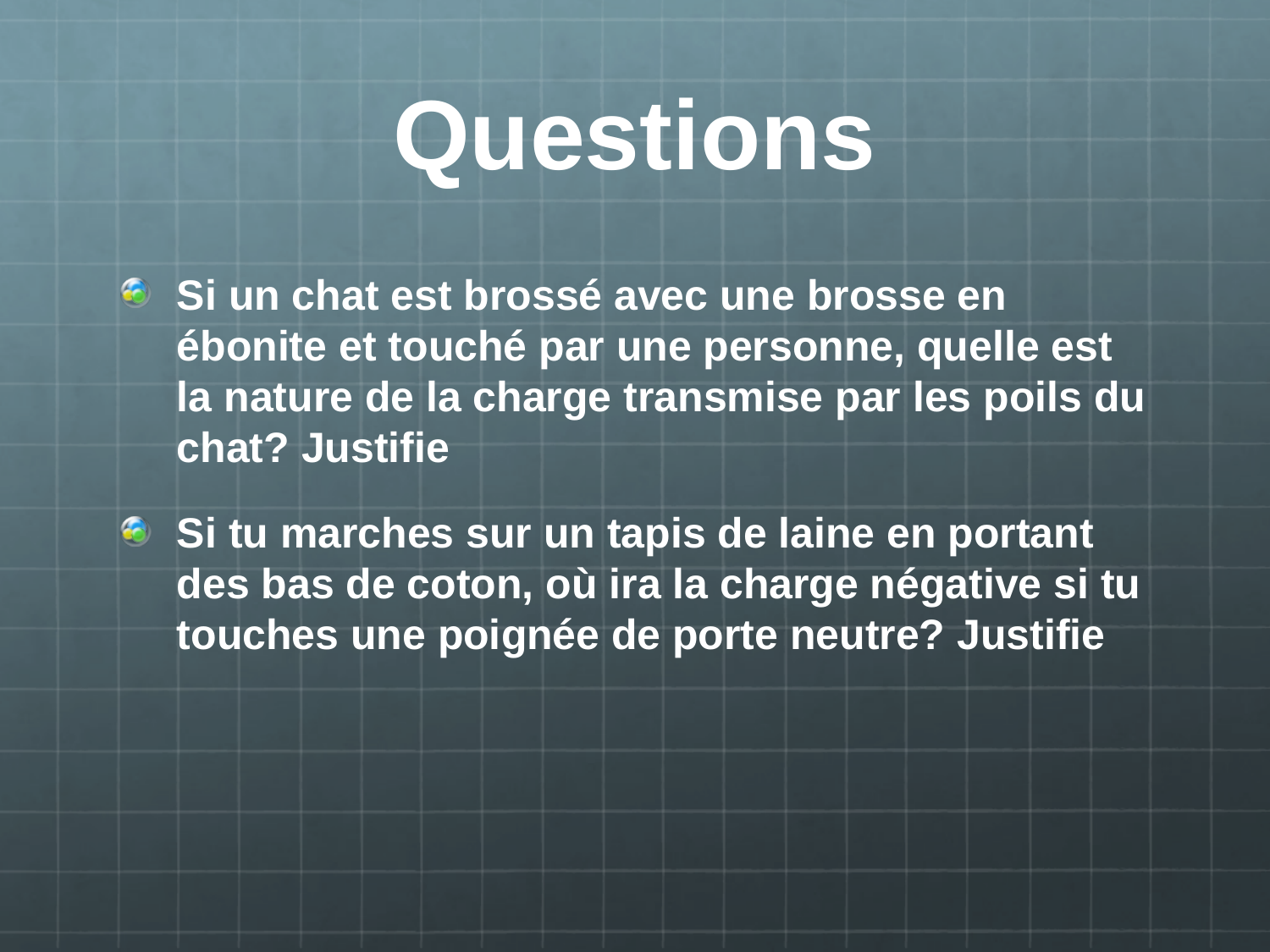

# Questions
Si un chat est brossé avec une brosse en ébonite et touché par une personne, quelle est la nature de la charge transmise par les poils du chat? Justifie
Si tu marches sur un tapis de laine en portant des bas de coton, où ira la charge négative si tu touches une poignée de porte neutre? Justifie